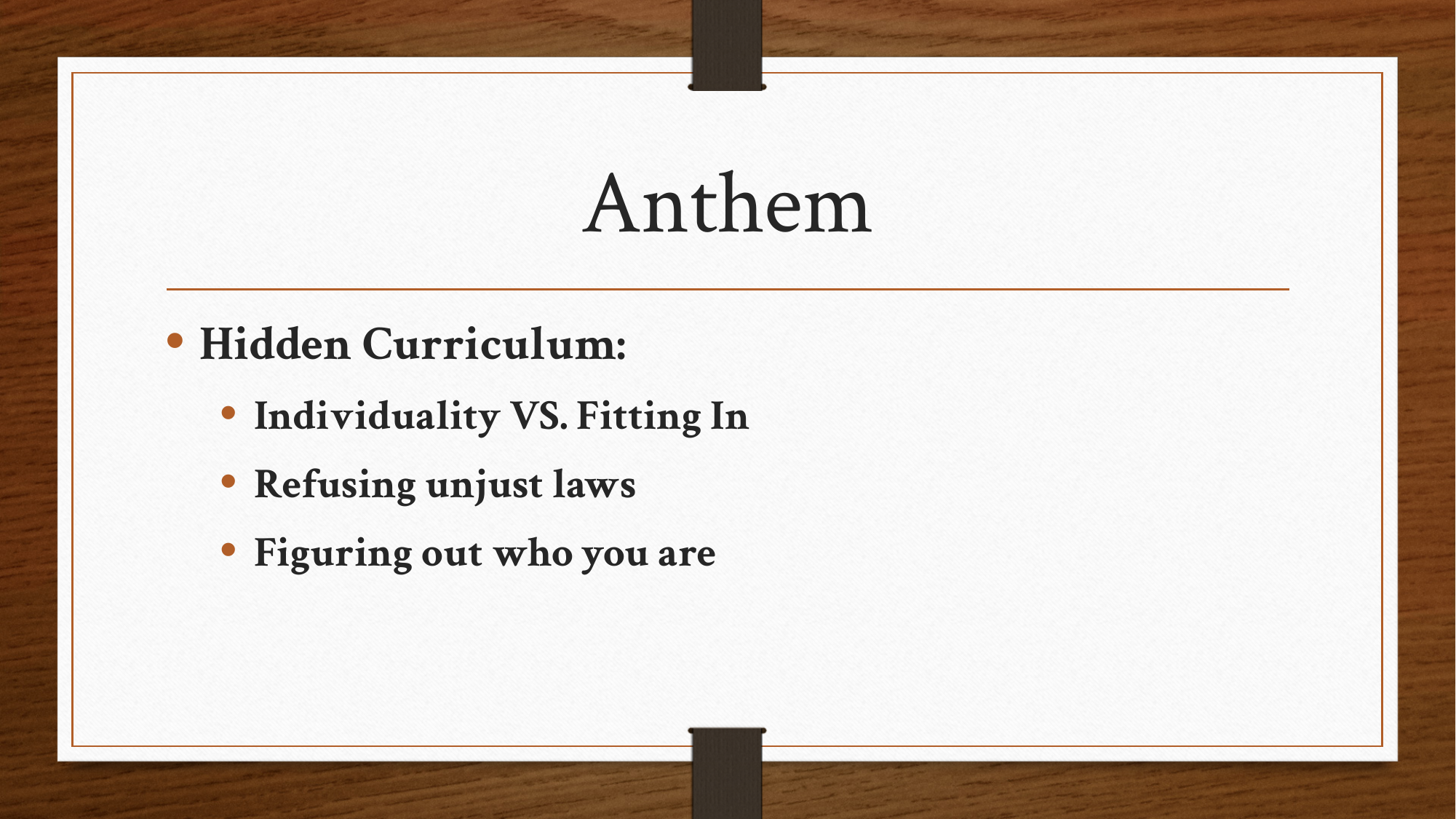

# Anthem
Hidden Curriculum:
Individuality VS. Fitting In
Refusing unjust laws
Figuring out who you are